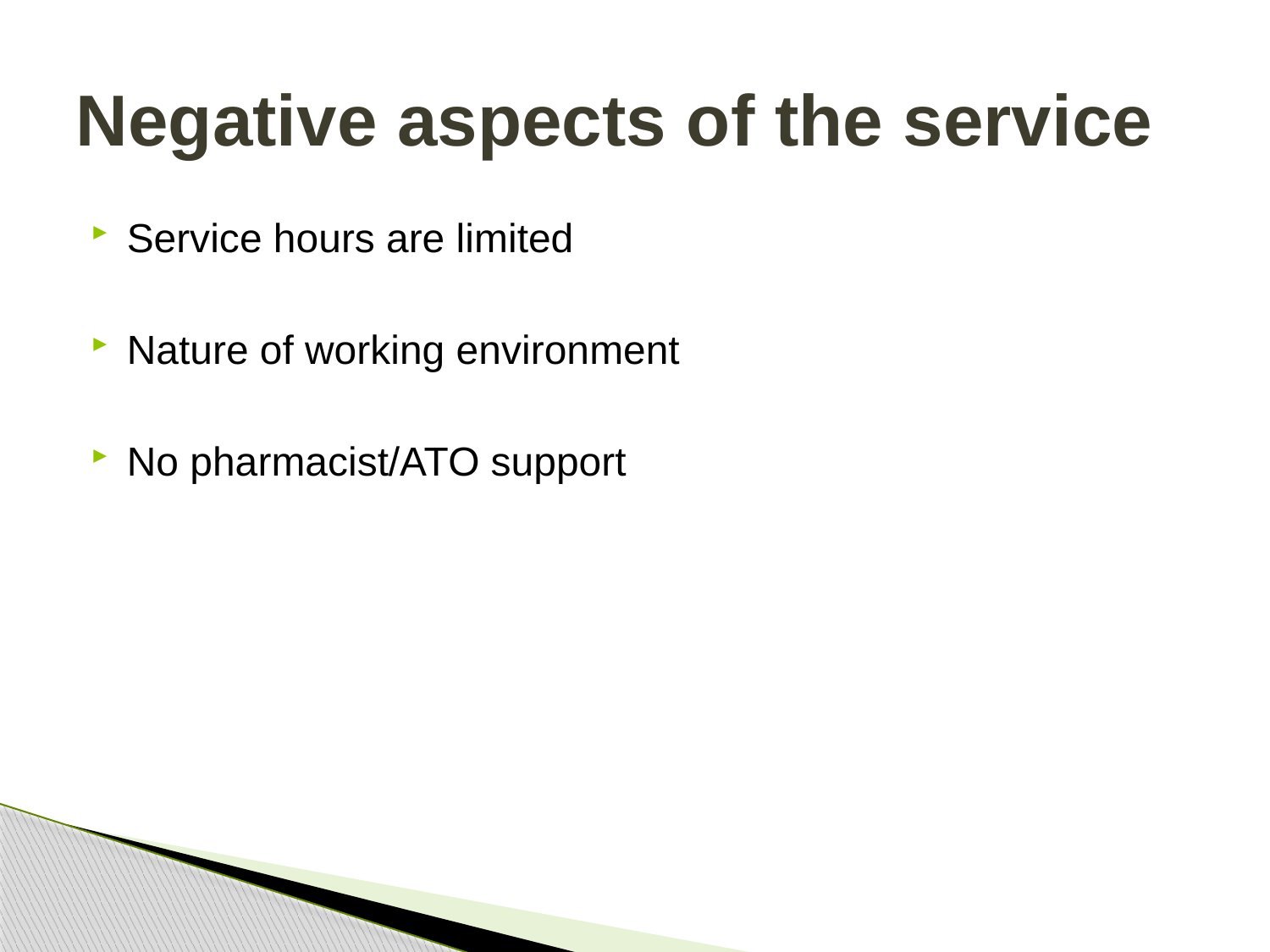

# Negative aspects of the service
Service hours are limited

Nature of working environment

No pharmacist/ATO support